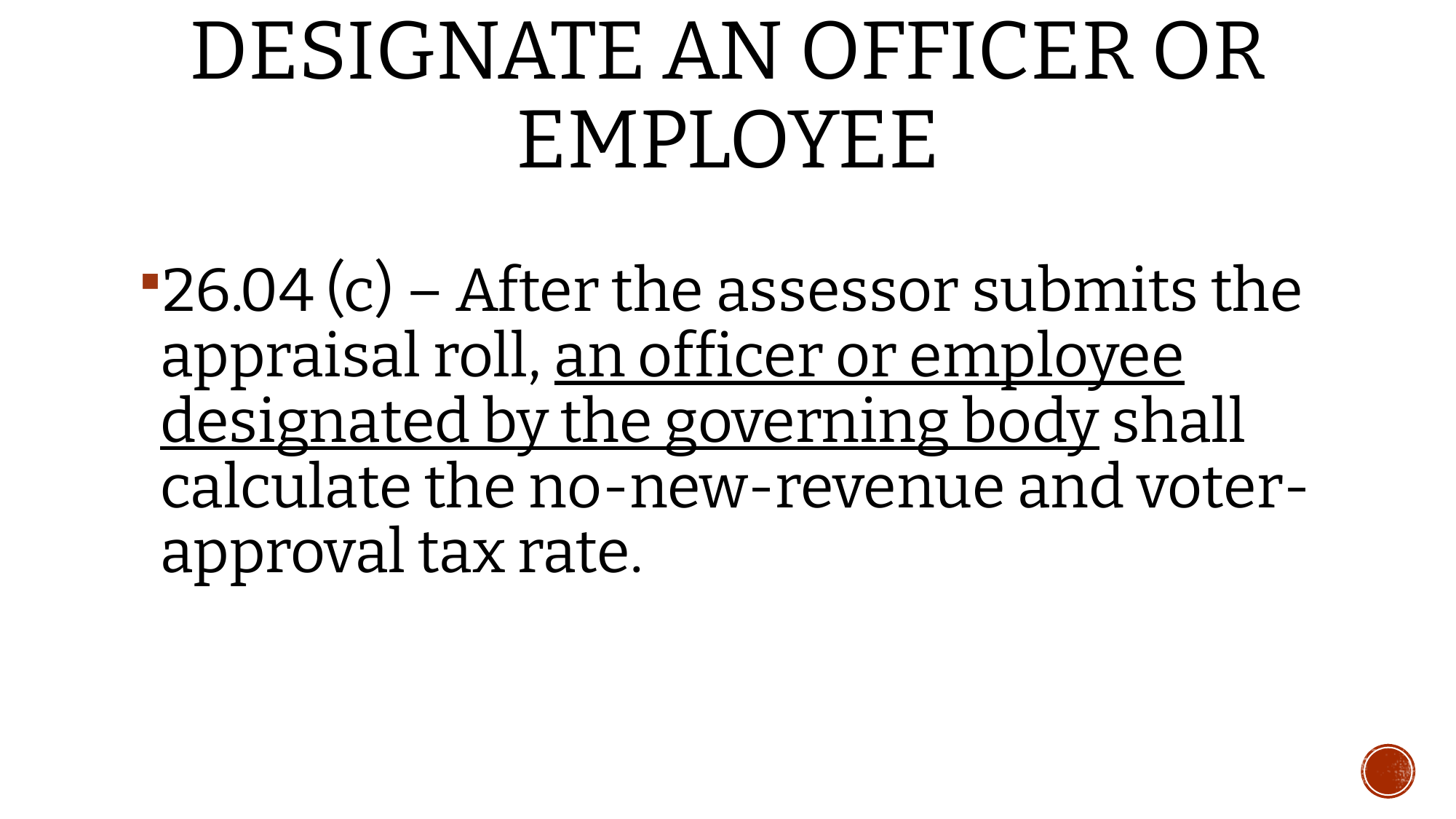

# Designate an officer or employee
26.04 (c) – After the assessor submits the appraisal roll, an officer or employee designated by the governing body shall calculate the no-new-revenue and voter-approval tax rate.